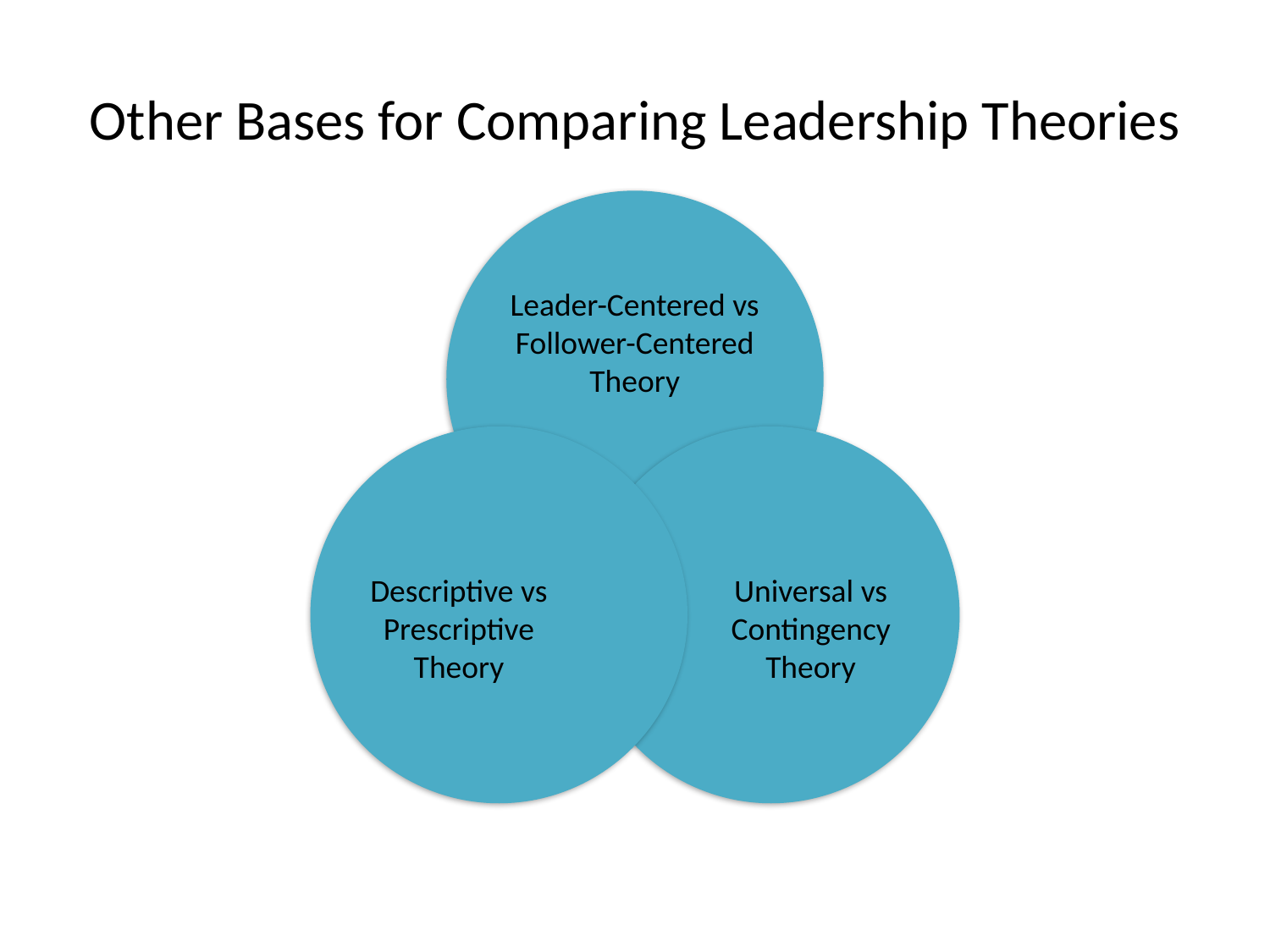

# Other Bases for Comparing Leadership Theories
Leader-Centered vs Follower-Centered Theory
Universal vs Contingency Theory
Descriptive vs Prescriptive Theory